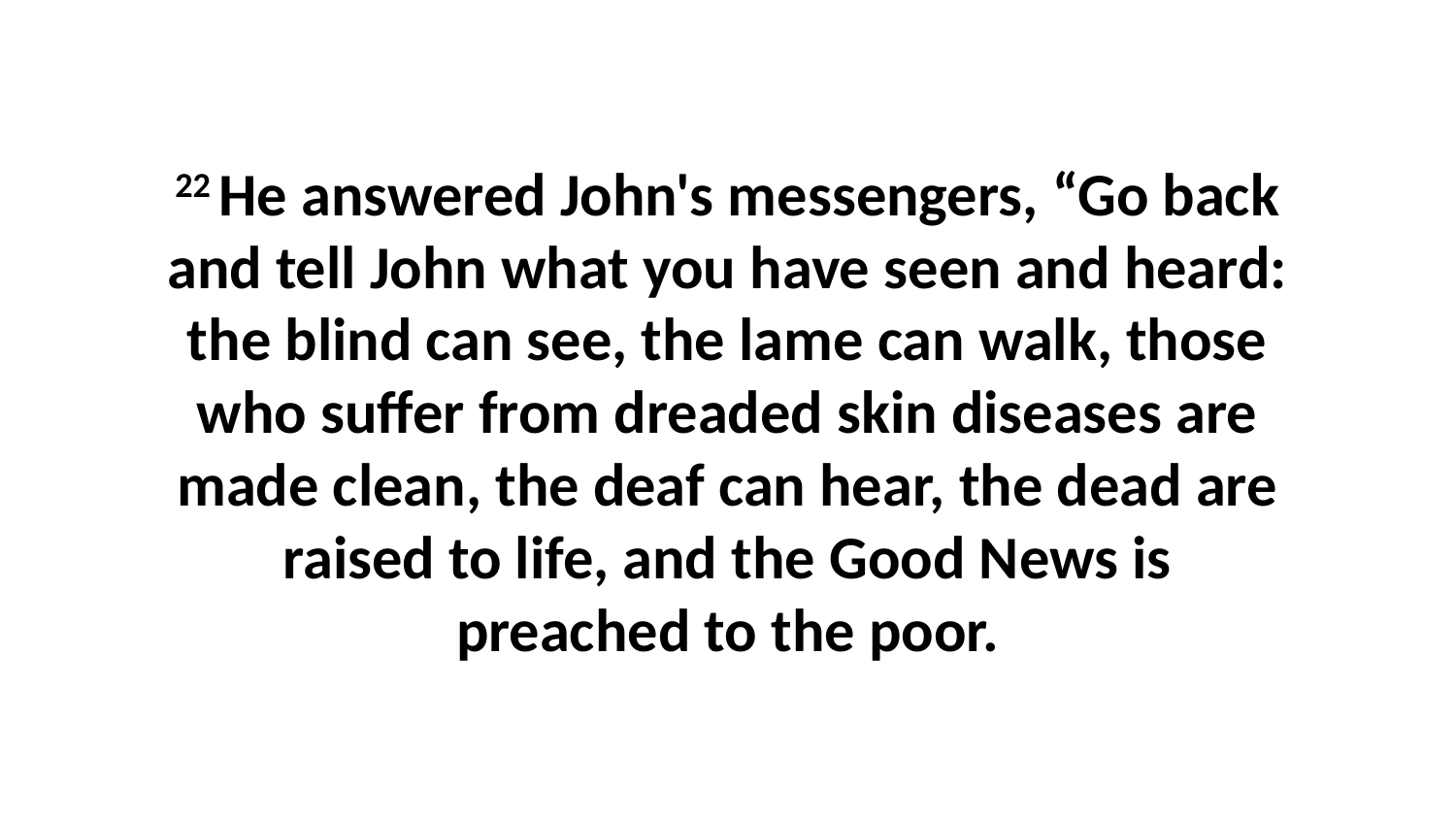

22 He answered John's messengers, “Go back and tell John what you have seen and heard: the blind can see, the lame can walk, those who suffer from dreaded skin diseases are made clean, the deaf can hear, the dead are raised to life, and the Good News is preached to the poor.